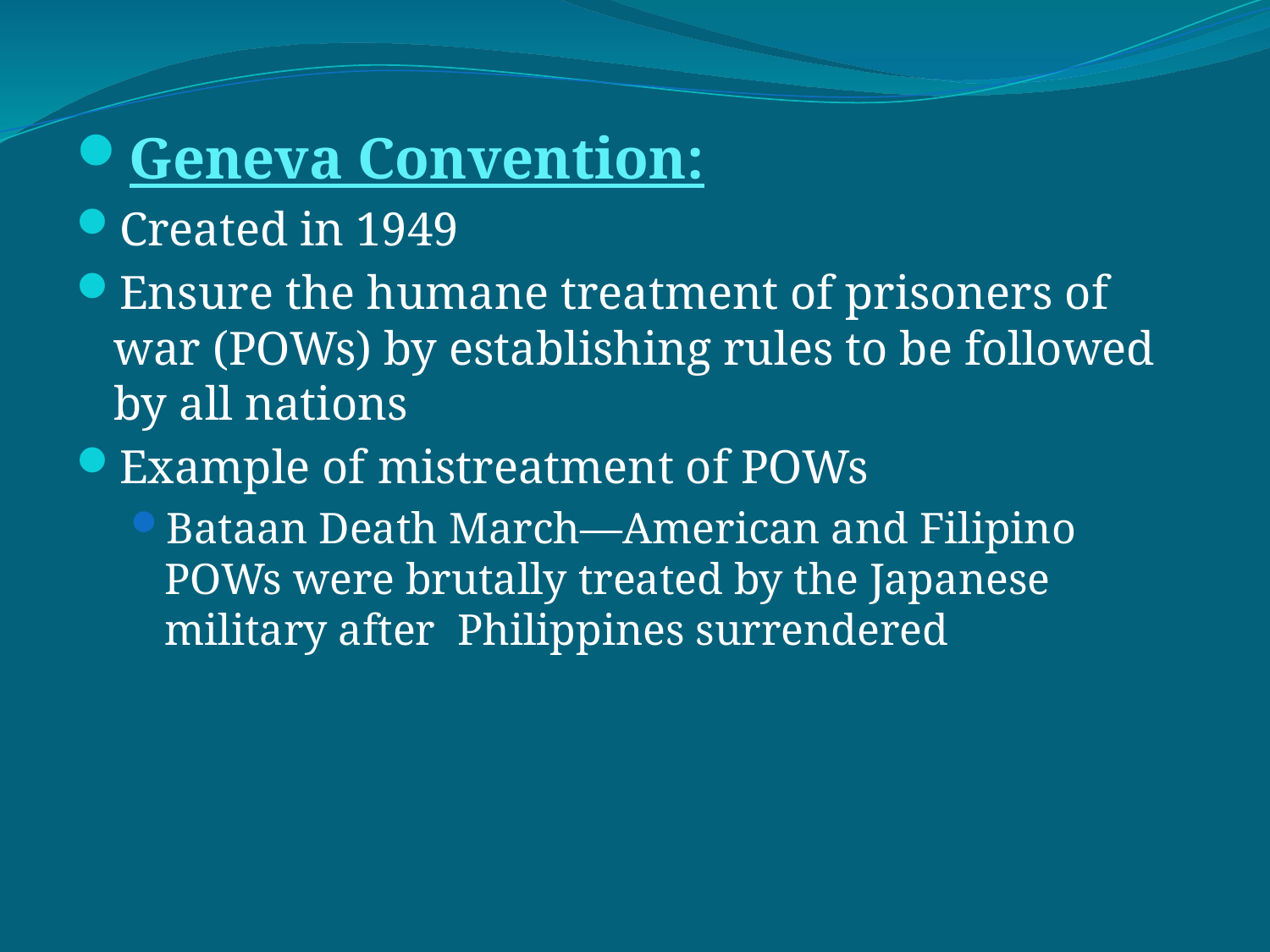

Geneva Convention:
Created in 1949
Ensure the humane treatment of prisoners of war (POWs) by establishing rules to be followed by all nations
Example of mistreatment of POWs
Bataan Death March—American and Filipino POWs were brutally treated by the Japanese military after  Philippines surrendered